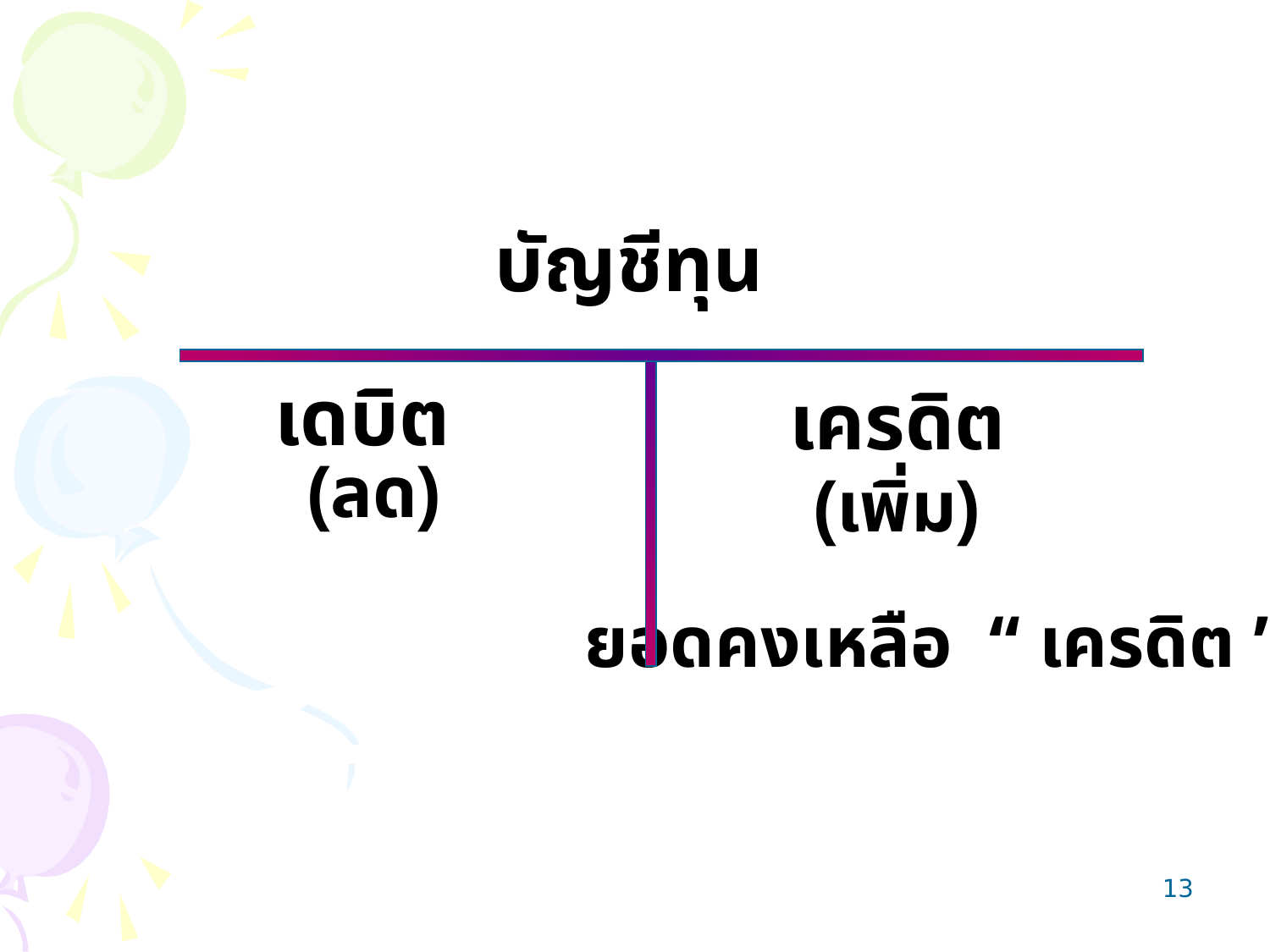

บัญชีทุน

เดบิต
 (ลด)
เครดิต
  (เพิ่ม)
ยอดคงเหลือ  “ เครดิต ”
13